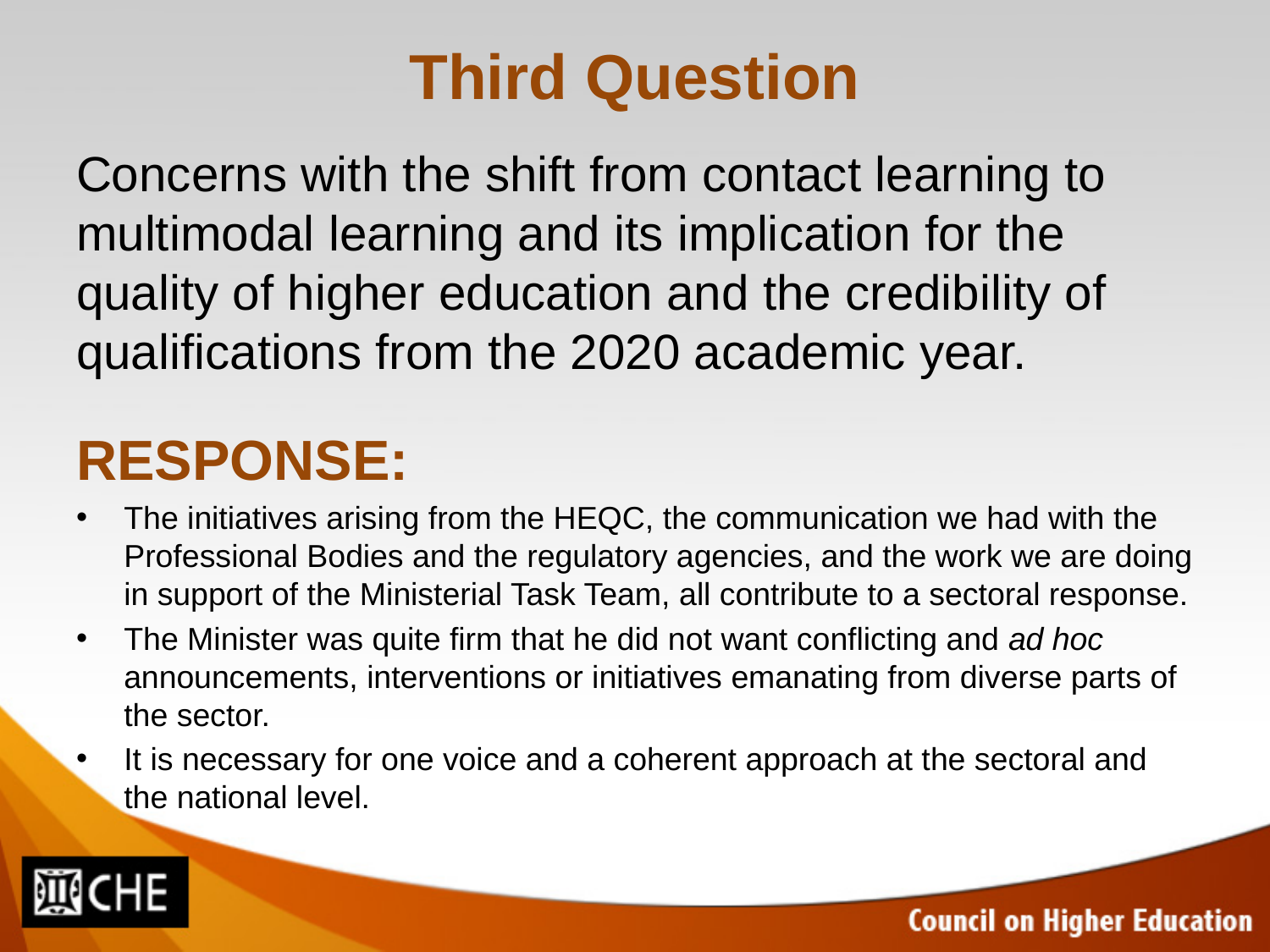

# Third Question
Concerns with the shift from contact learning to multimodal learning and its implication for the quality of higher education and the credibility of qualifications from the 2020 academic year.

RESPONSE:
The initiatives arising from the HEQC, the communication we had with the Professional Bodies and the regulatory agencies, and the work we are doing in support of the Ministerial Task Team, all contribute to a sectoral response.
The Minister was quite firm that he did not want conflicting and ad hoc announcements, interventions or initiatives emanating from diverse parts of the sector.
It is necessary for one voice and a coherent approach at the sectoral and the national level.